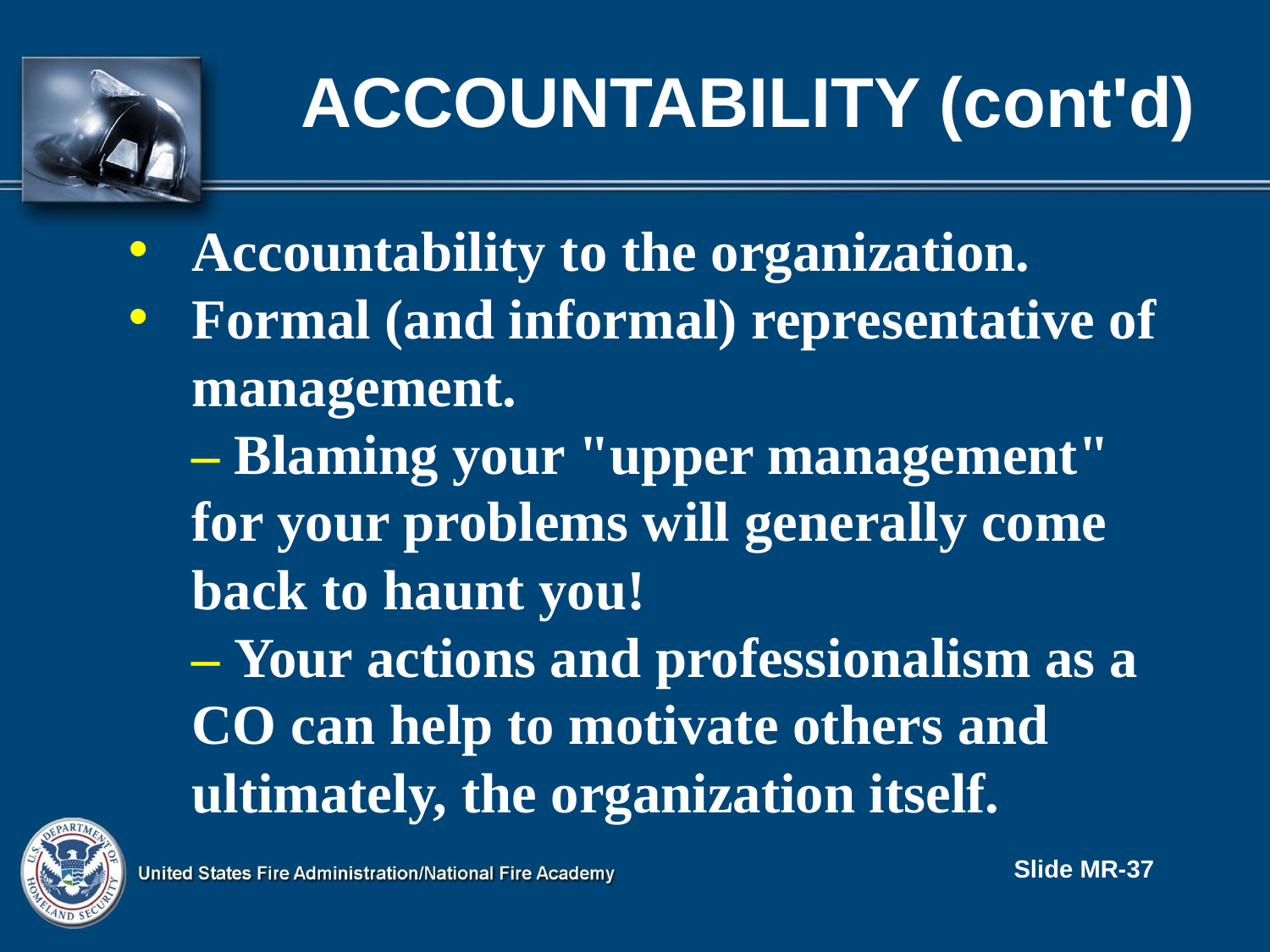

# Accountability (cont'd)
Accountability to the organization.
Formal (and informal) representative of management.
– Blaming your "upper management" for your problems will generally come back to haunt you!
– Your actions and professionalism as a CO can help to motivate others and ultimately, the organization itself.
Slide MR-37